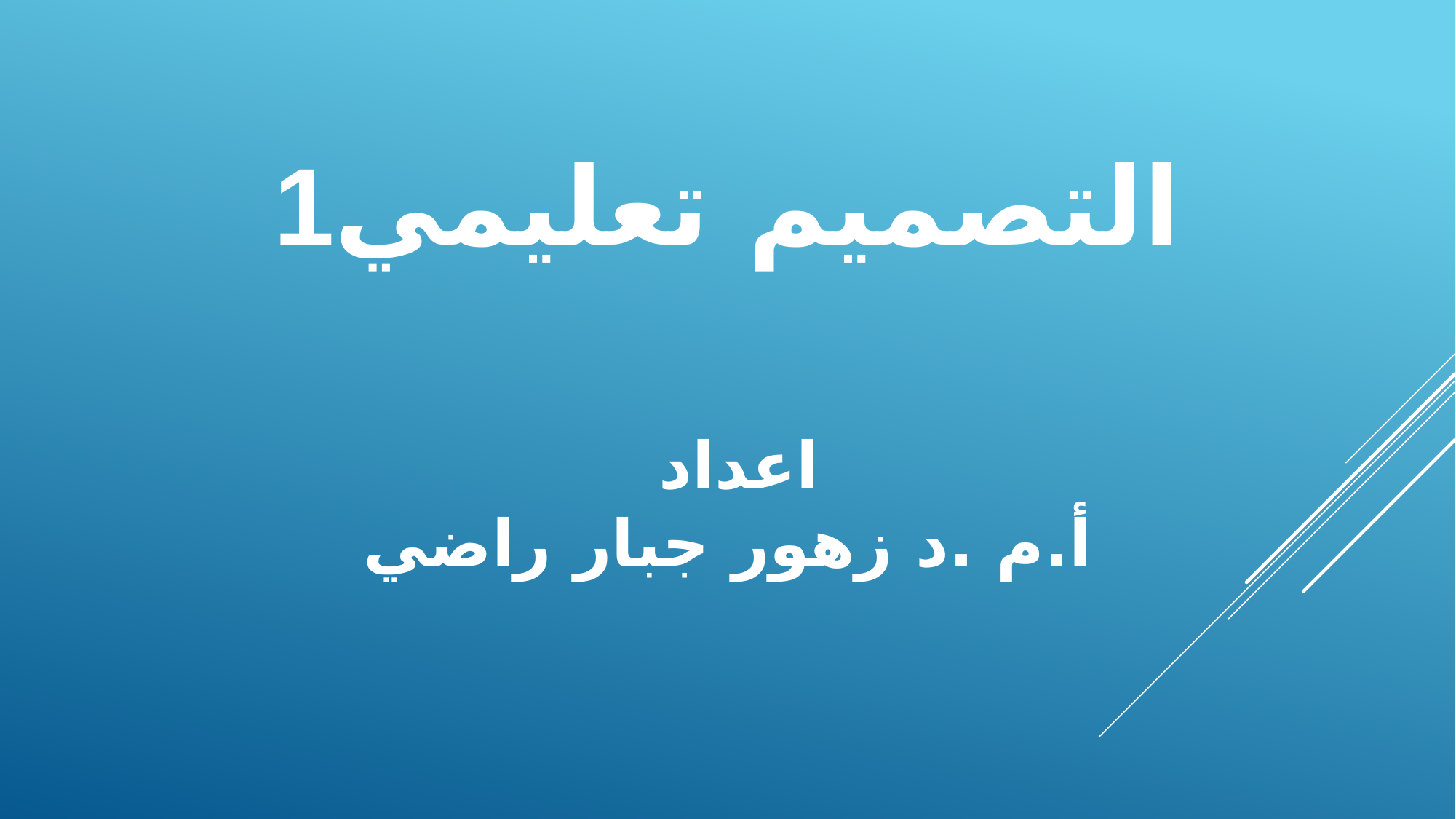

1التصميم تعليمي

اعداد
أ.م .د زهور جبار راضي